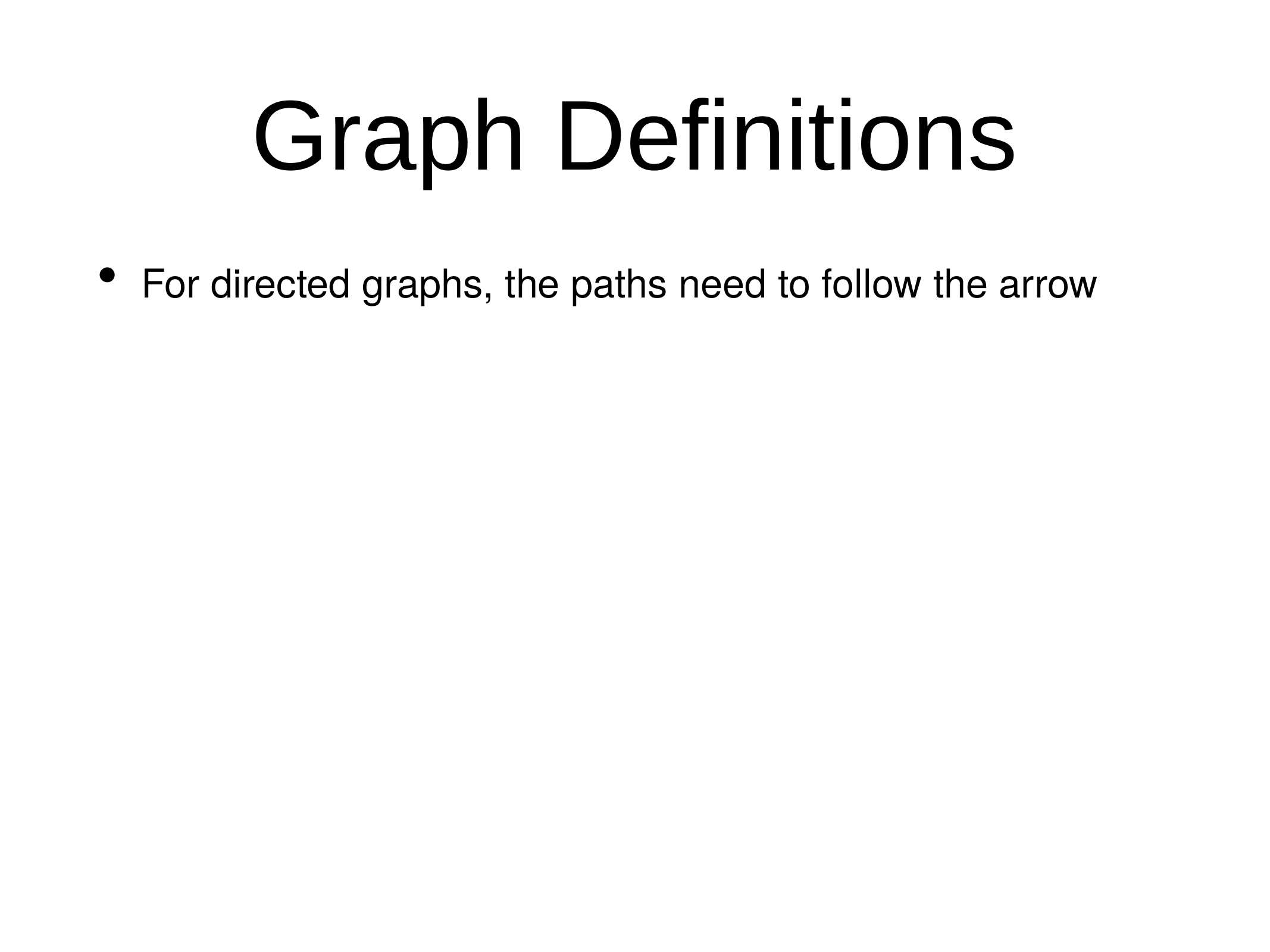

# Graph Definitions
For directed graphs, the paths need to follow the arrow